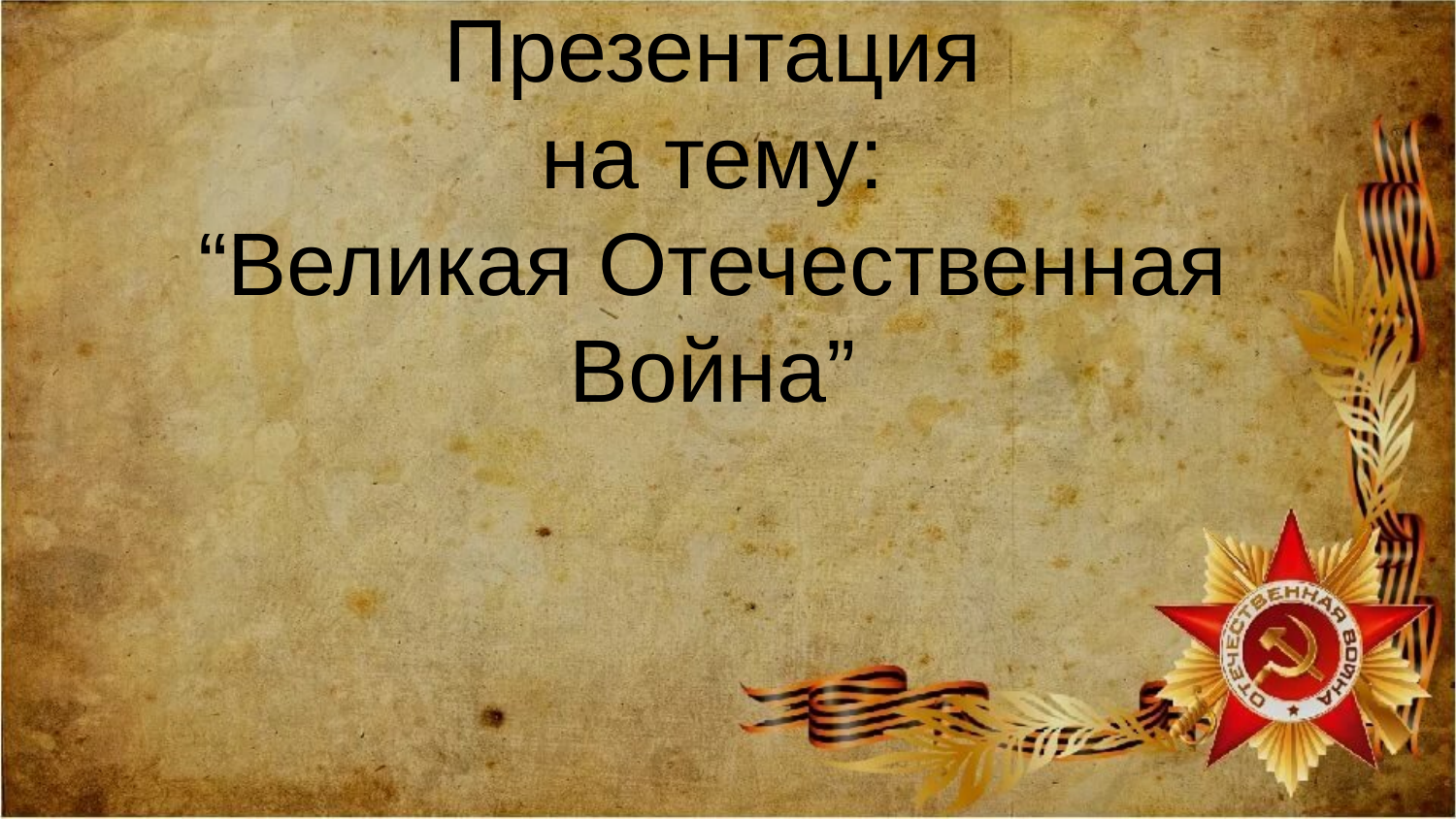

# Презентация
на тему:
“Великая Отечественная Война”